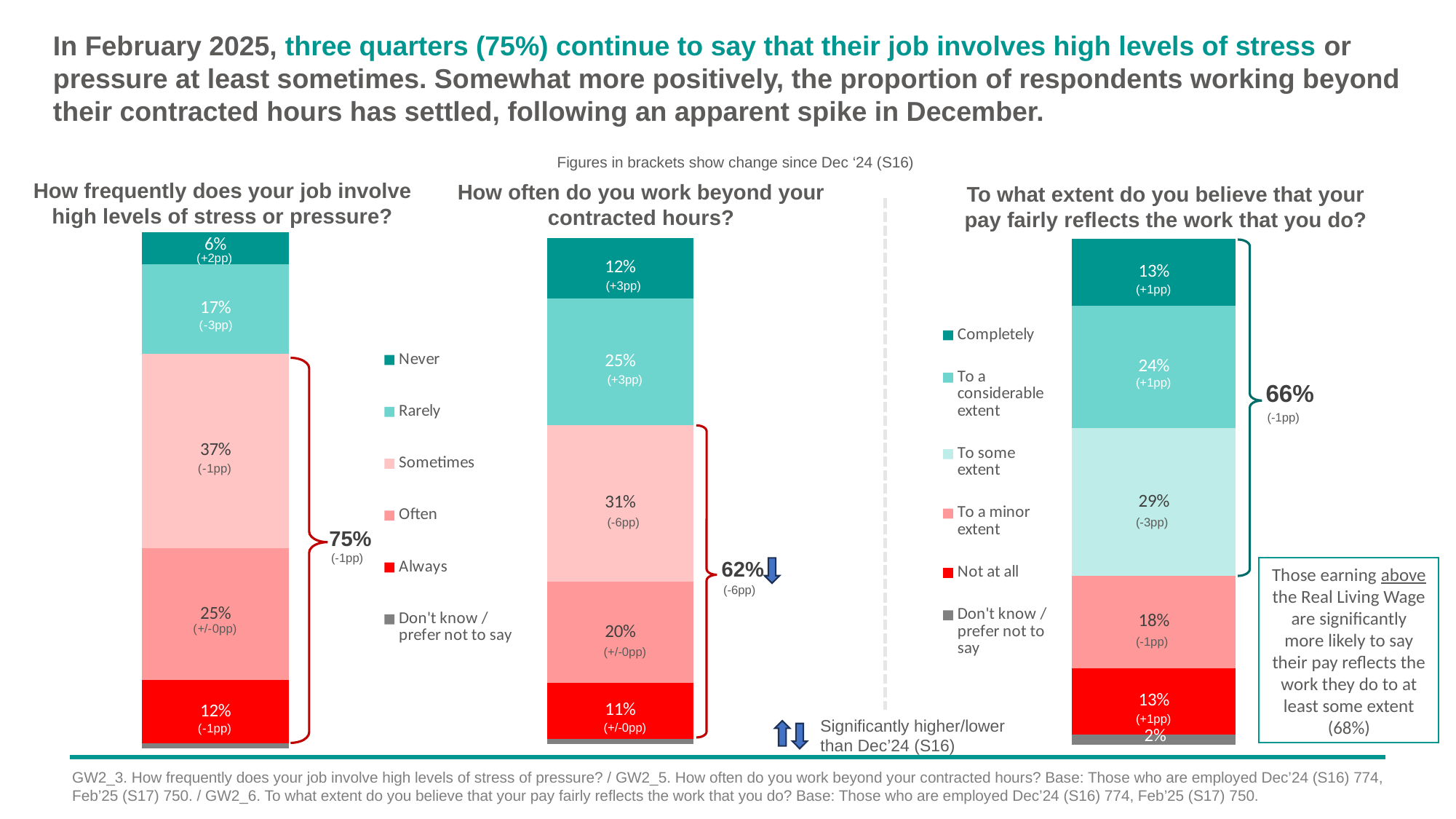

In February 2025, three quarters (75%) continue to say that their job involves high levels of stress or pressure at least sometimes. Somewhat more positively, the proportion of respondents working beyond their contracted hours has settled, following an apparent spike in December.
Figures in brackets show change since Dec ‘24 (S16)
How frequently does your job involve high levels of stress or pressure?
How often do you work beyond your contracted hours?
To what extent do you believe that your pay fairly reflects the work that you do?

### Chart

| Category | Don't know / prefer not to say | Not at all | To a minor extent | To some extent  | To a considerable extent  | Completely  |
|---|---|---|---|---|---|---|
|  | 0.02 | 0.13 | 0.18 | 0.29 | 0.24 | 0.13 |

### Chart

| Category | Don't know / prefer not to say | Always | Often | Sometimes | Rarely | Never |
|---|---|---|---|---|---|---|
|  | 0.01 | 0.11 | 0.2 | 0.31 | 0.25 | 0.12 |

### Chart

| Category | Don't know / prefer not to say | Always | Often  | Sometimes | Rarely  | Never  |
|---|---|---|---|---|---|---|
|  | 0.01 | 0.12 | 0.25 | 0.37 | 0.17 | 0.06 |
(+3pp)
(+1pp)

(+3pp)
(+1pp)
66%

(-1pp)

(-3pp)
(-6pp)
75%
(-1pp)
62%

Those earning above the Real Living Wage are significantly more likely to say their pay reflects the work they do to at least some extent (68%)

(-6pp)
(-1pp)
(+/-0pp)
Significantly higher/lower
than Dec’24 (S16)
(+1pp)
(+/-0pp)

GW2_3. How frequently does your job involve high levels of stress of pressure? / GW2_5. How often do you work beyond your contracted hours? Base: Those who are employed Dec’24 (S16) 774, Feb’25 (S17) 750. / GW2_6. To what extent do you believe that your pay fairly reflects the work that you do? Base: Those who are employed Dec’24 (S16) 774, Feb’25 (S17) 750.